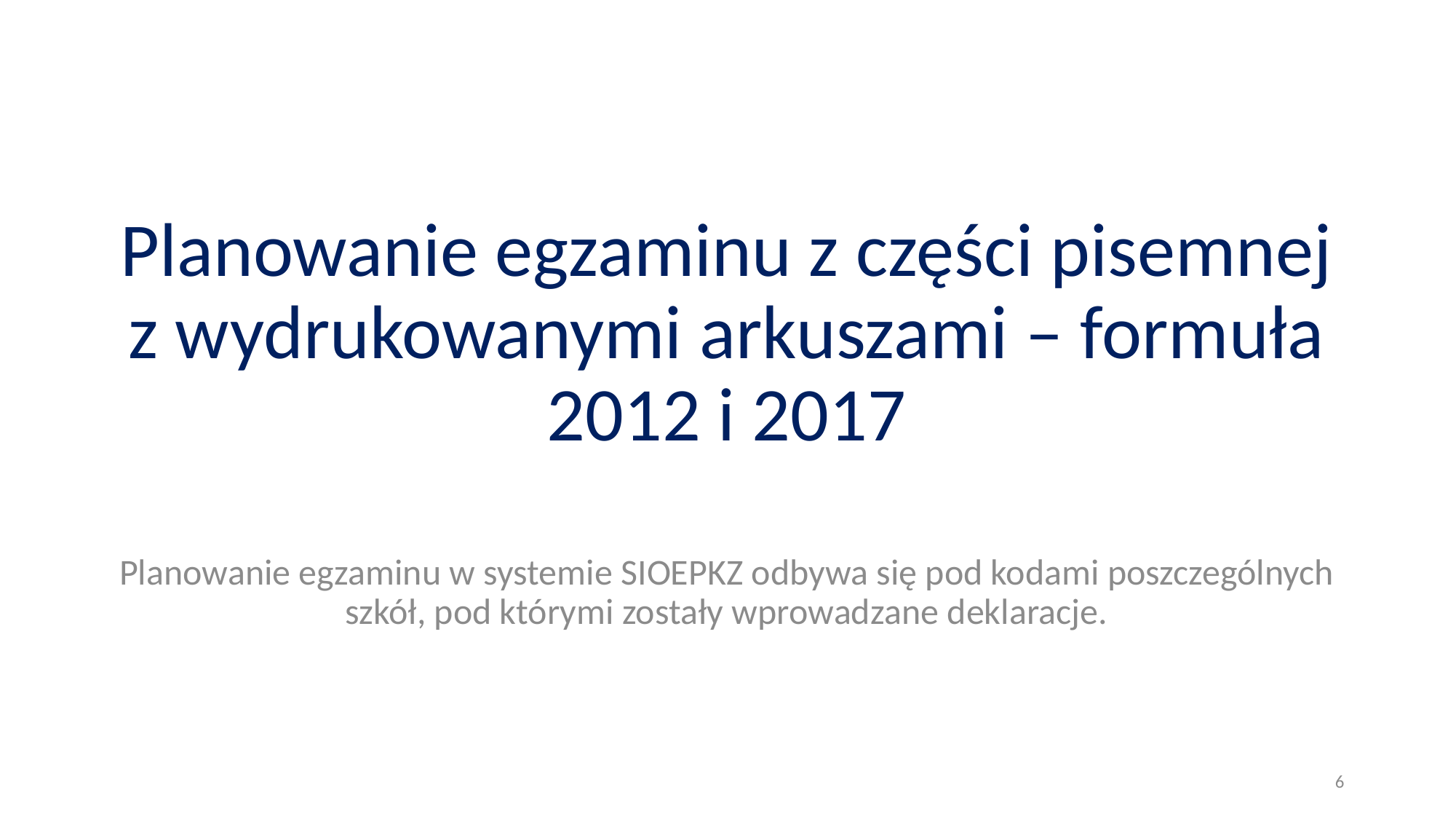

# Planowanie egzaminu z części pisemnej z wydrukowanymi arkuszami – formuła 2012 i 2017
Planowanie egzaminu w systemie SIOEPKZ odbywa się pod kodami poszczególnych szkół, pod którymi zostały wprowadzane deklaracje.
6